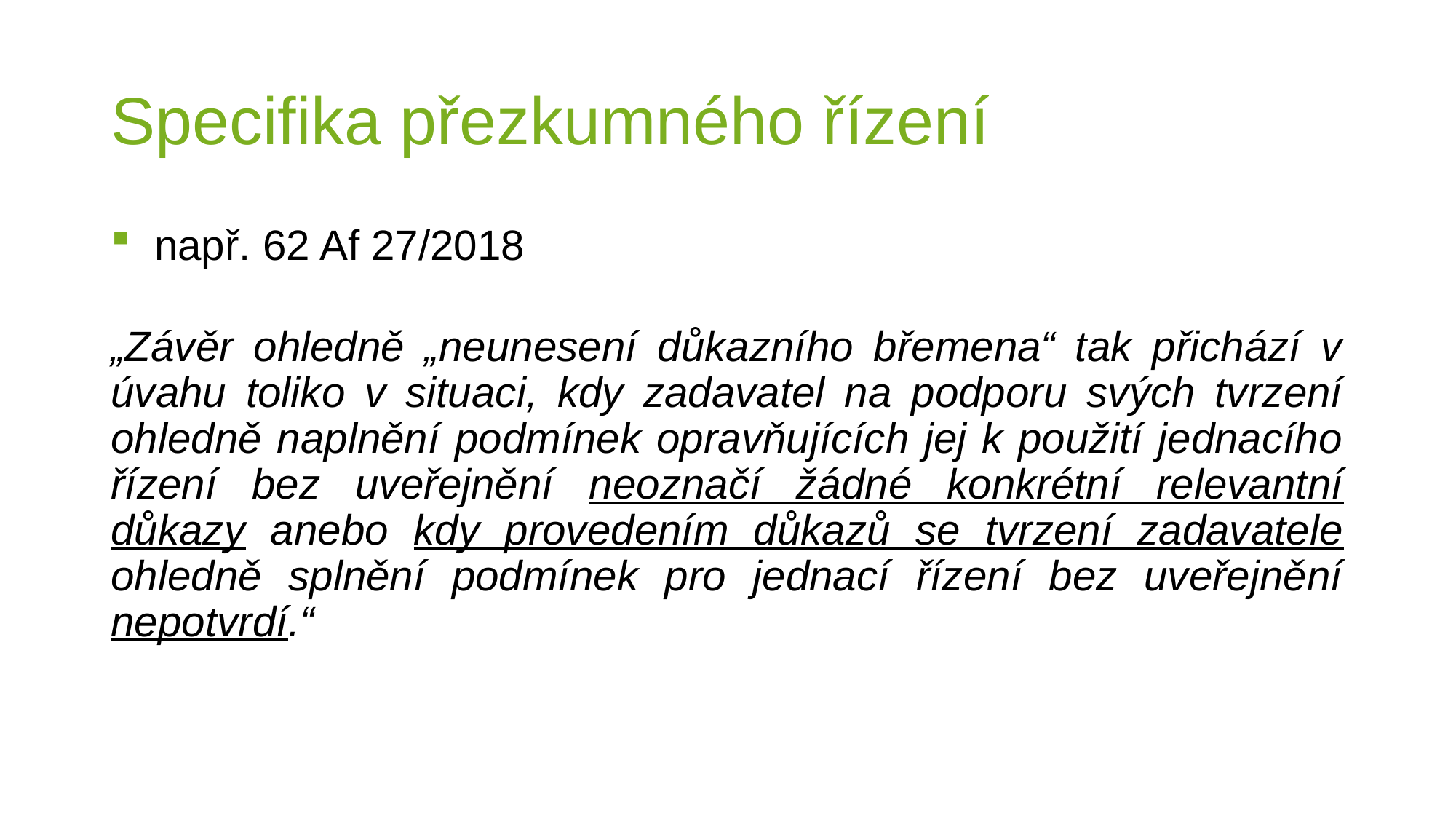

# Specifika přezkumného řízení
např. 62 Af 27/2018

„Závěr ohledně „neunesení důkazního břemena“ tak přichází v úvahu toliko v situaci, kdy zadavatel na podporu svých tvrzení ohledně naplnění podmínek opravňujících jej k použití jednacího řízení bez uveřejnění neoznačí žádné konkrétní relevantní důkazy anebo kdy provedením důkazů se tvrzení zadavatele ohledně splnění podmínek pro jednací řízení bez uveřejnění nepotvrdí.“